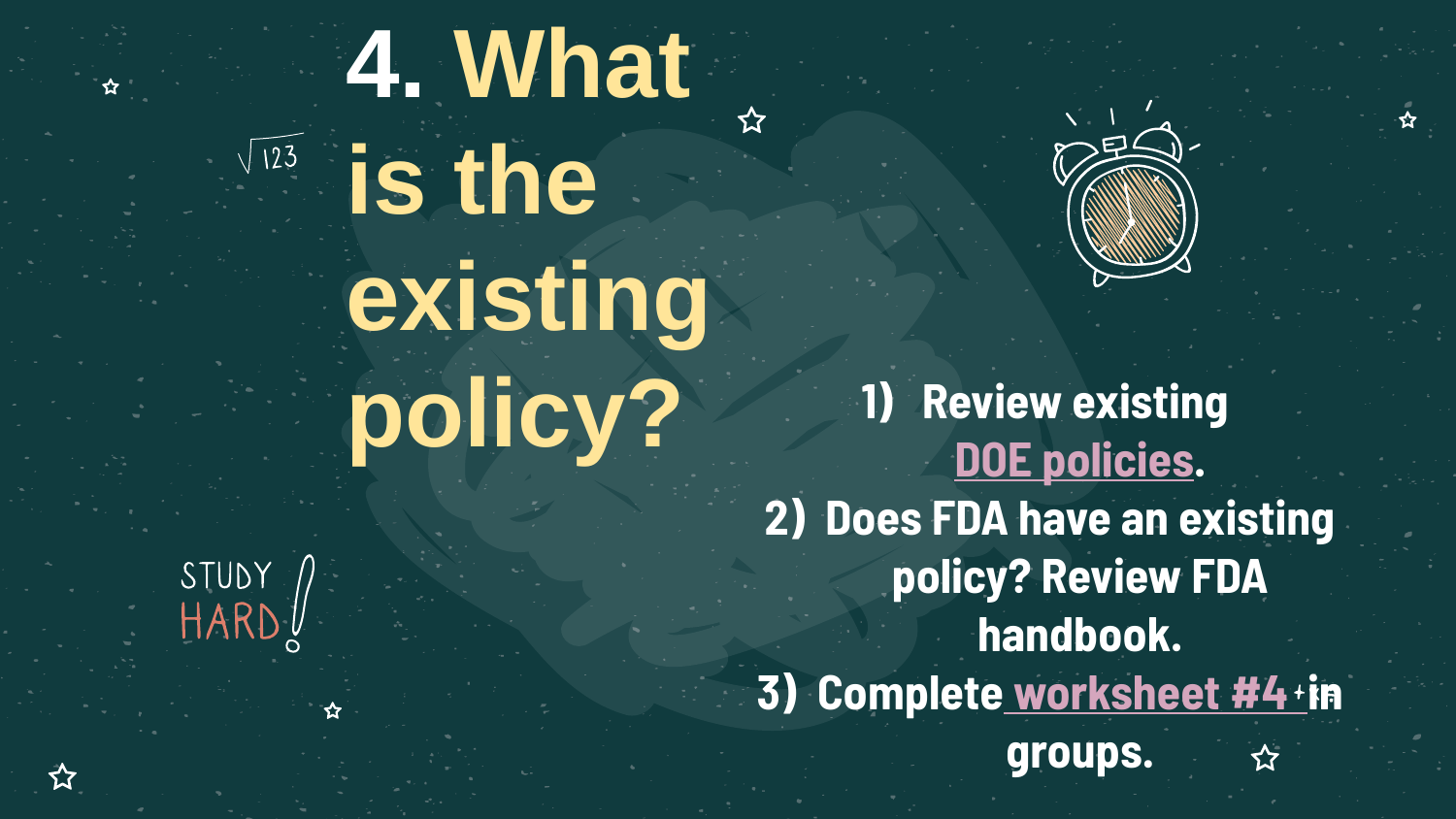

# 4. What is the existing policy?

Review existing DOE policies.
Does FDA have an existing policy? Review FDA handbook.
Complete worksheet #4  in groups.